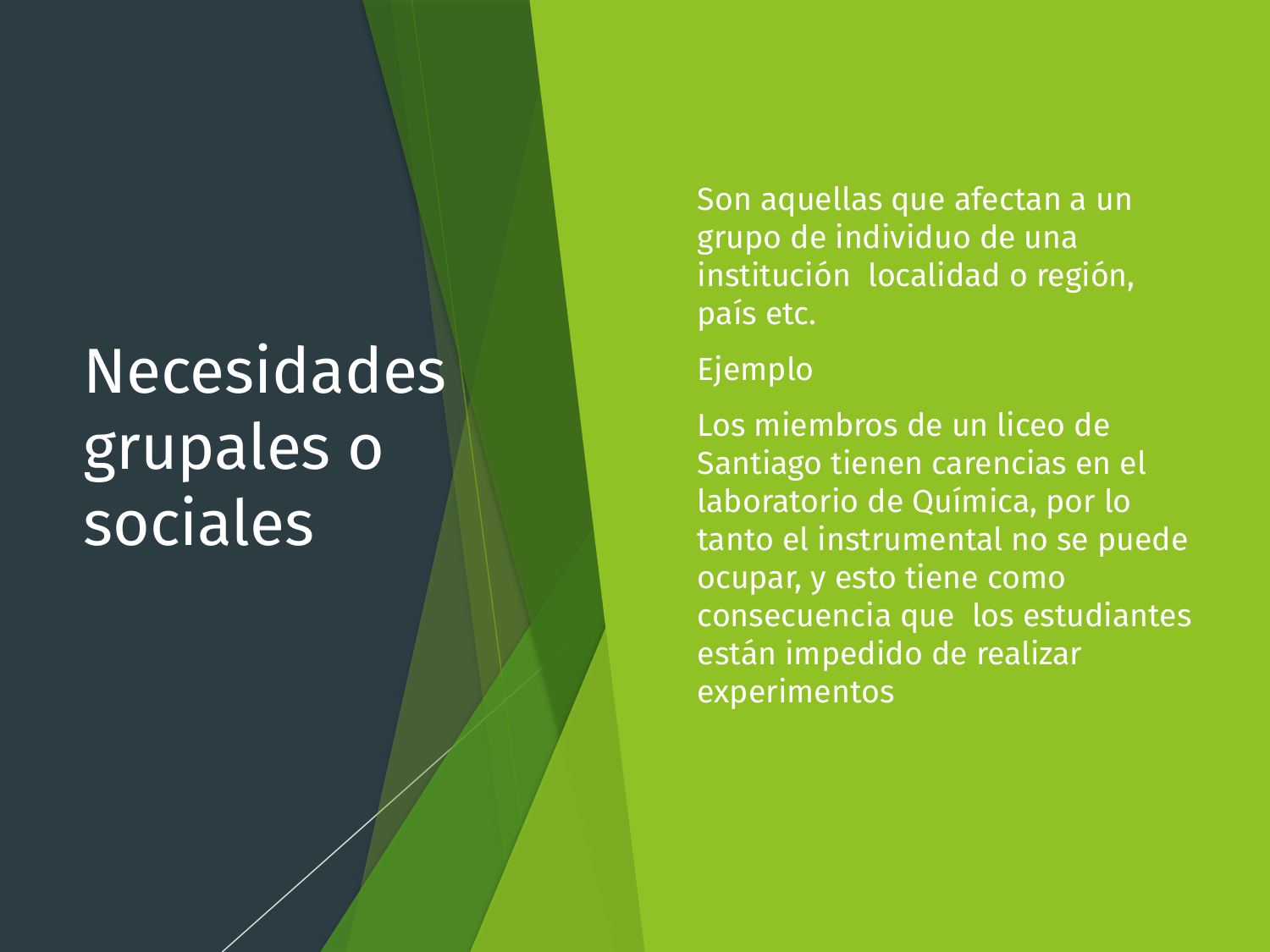

# Necesidades grupales o sociales
Son aquellas que afectan a un grupo de individuo de una institución  localidad o región, país etc.
Ejemplo
Los miembros de un liceo de Santiago tienen carencias en el laboratorio de Química, por lo tanto el instrumental no se puede ocupar, y esto tiene como consecuencia que  los estudiantes están impedido de realizar experimentos